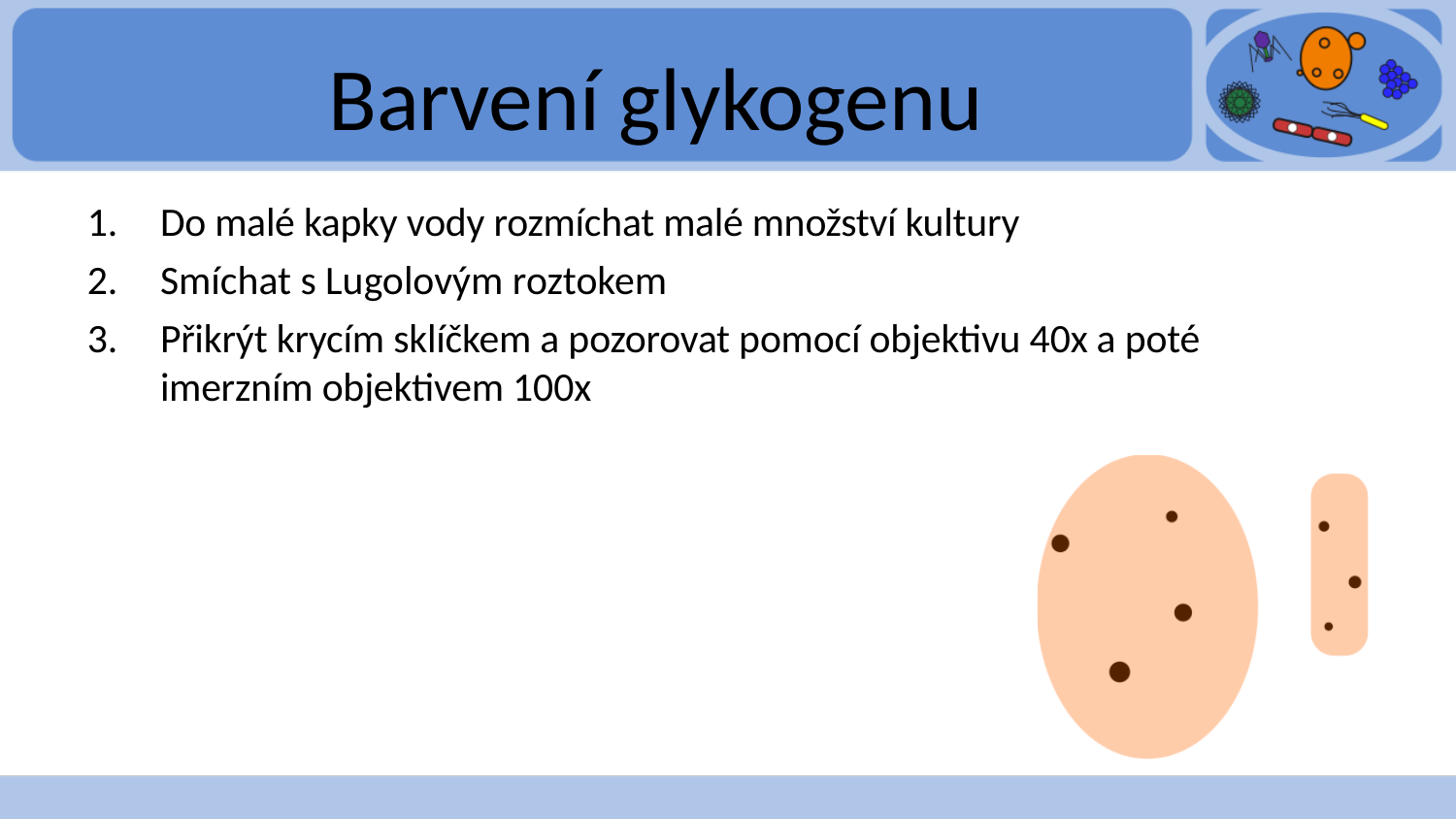

# Barvení glykogenu
Do malé kapky vody rozmíchat malé množství kultury
Smíchat s Lugolovým roztokem
Přikrýt krycím sklíčkem a pozorovat pomocí objektivu 40x a poté imerzním objektivem 100x